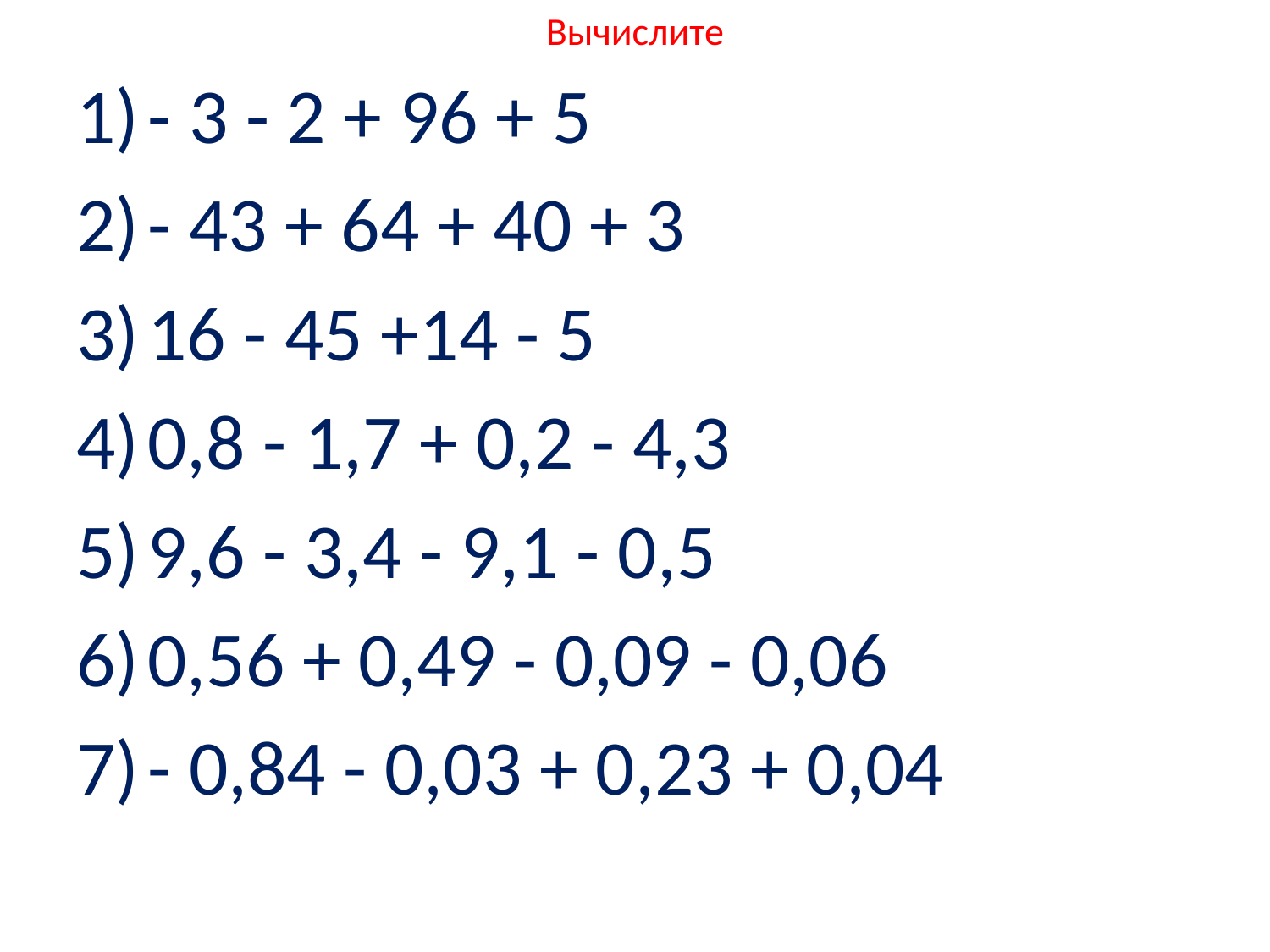

# Вычислите
- 3 - 2 + 96 + 5
- 43 + 64 + 40 + 3
16 - 45 +14 - 5
0,8 - 1,7 + 0,2 - 4,3
9,6 - 3,4 - 9,1 - 0,5
0,56 + 0,49 - 0,09 - 0,06
- 0,84 - 0,03 + 0,23 + 0,04